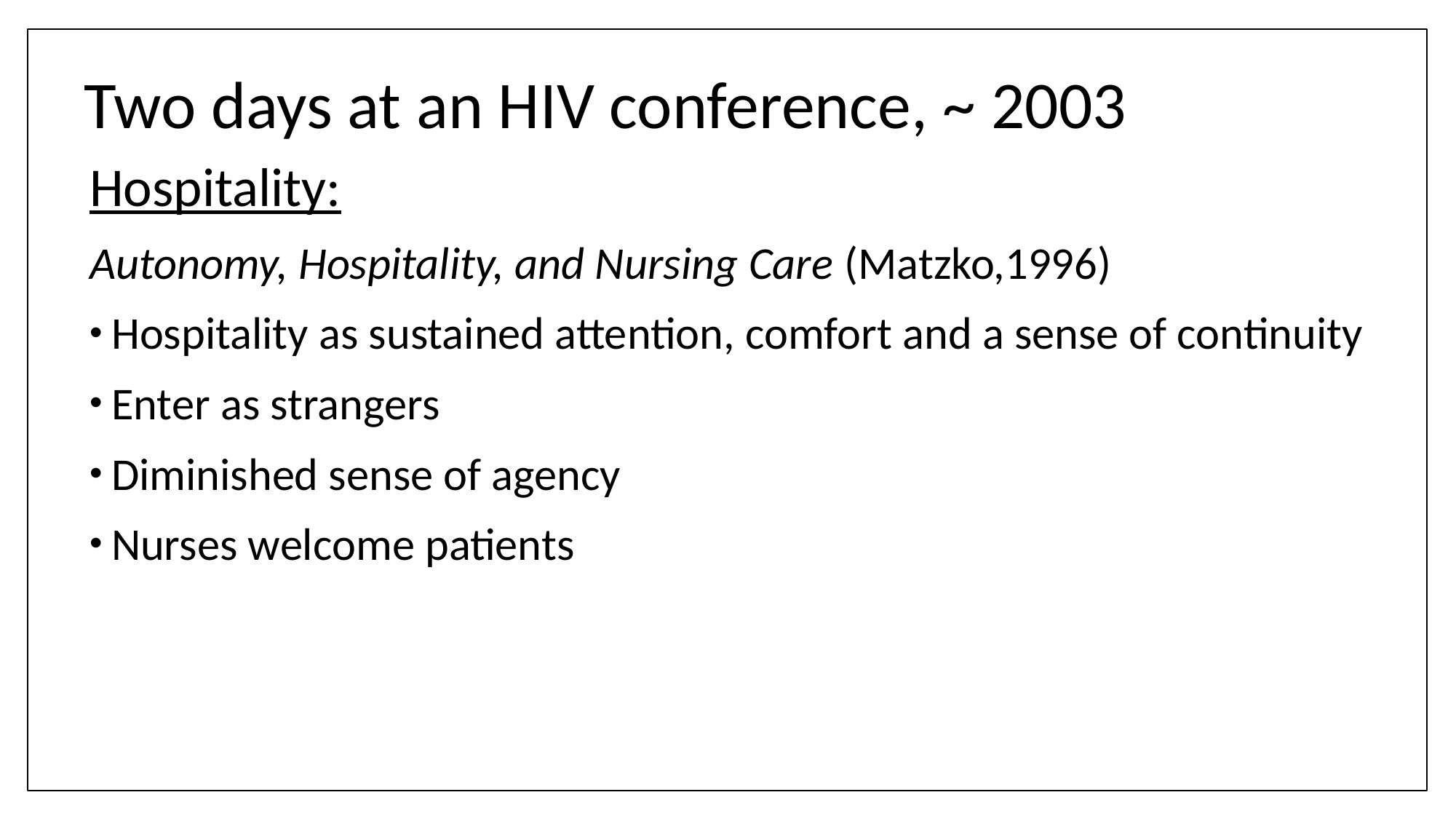

# Two days at an HIV conference, ~ 2003
Hospitality:
Autonomy, Hospitality, and Nursing Care (Matzko,1996)
Hospitality as sustained attention, comfort and a sense of continuity
Enter as strangers
Diminished sense of agency
Nurses welcome patients